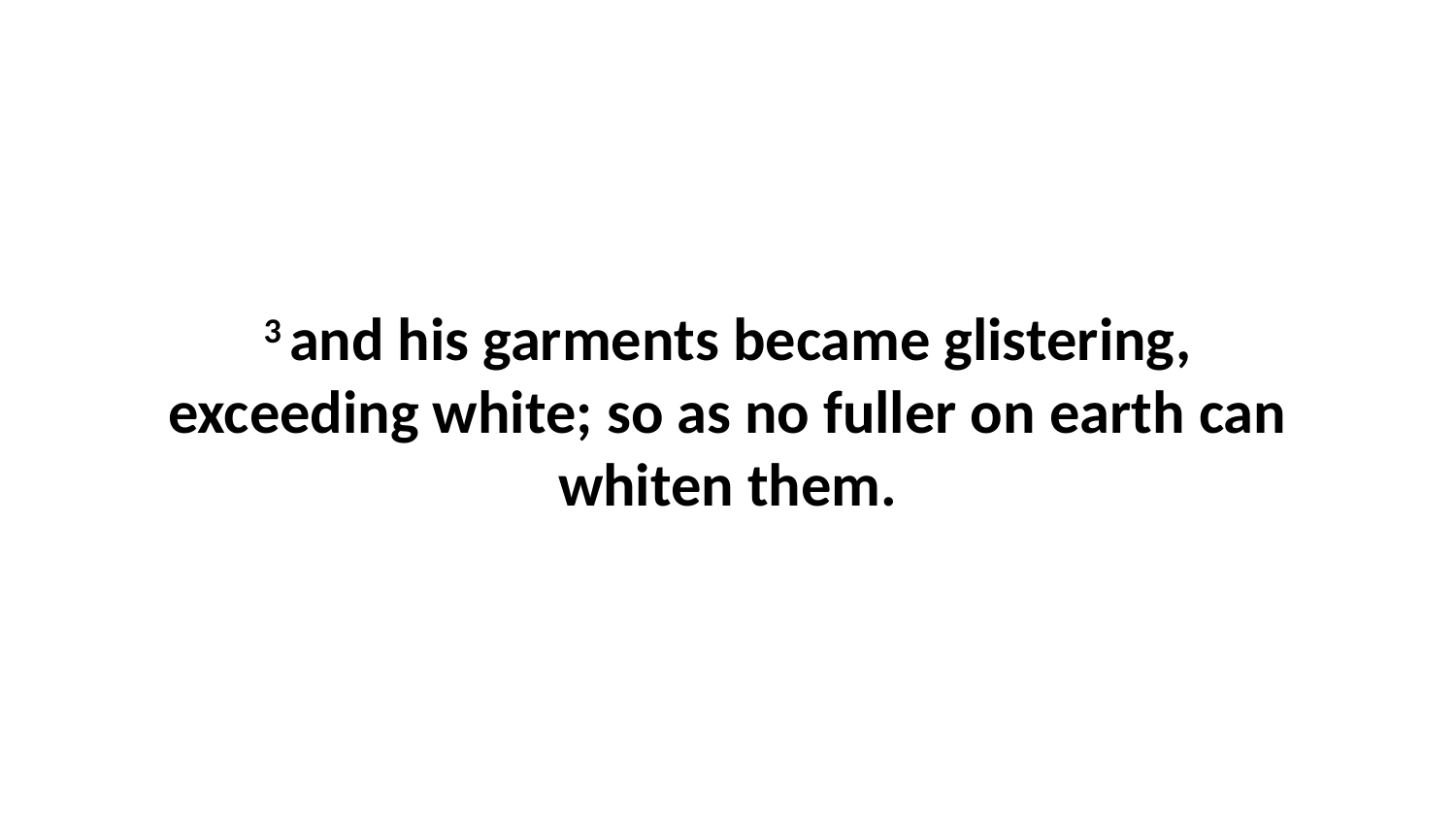

3 and his garments became glistering, exceeding white; so as no fuller on earth can whiten them.